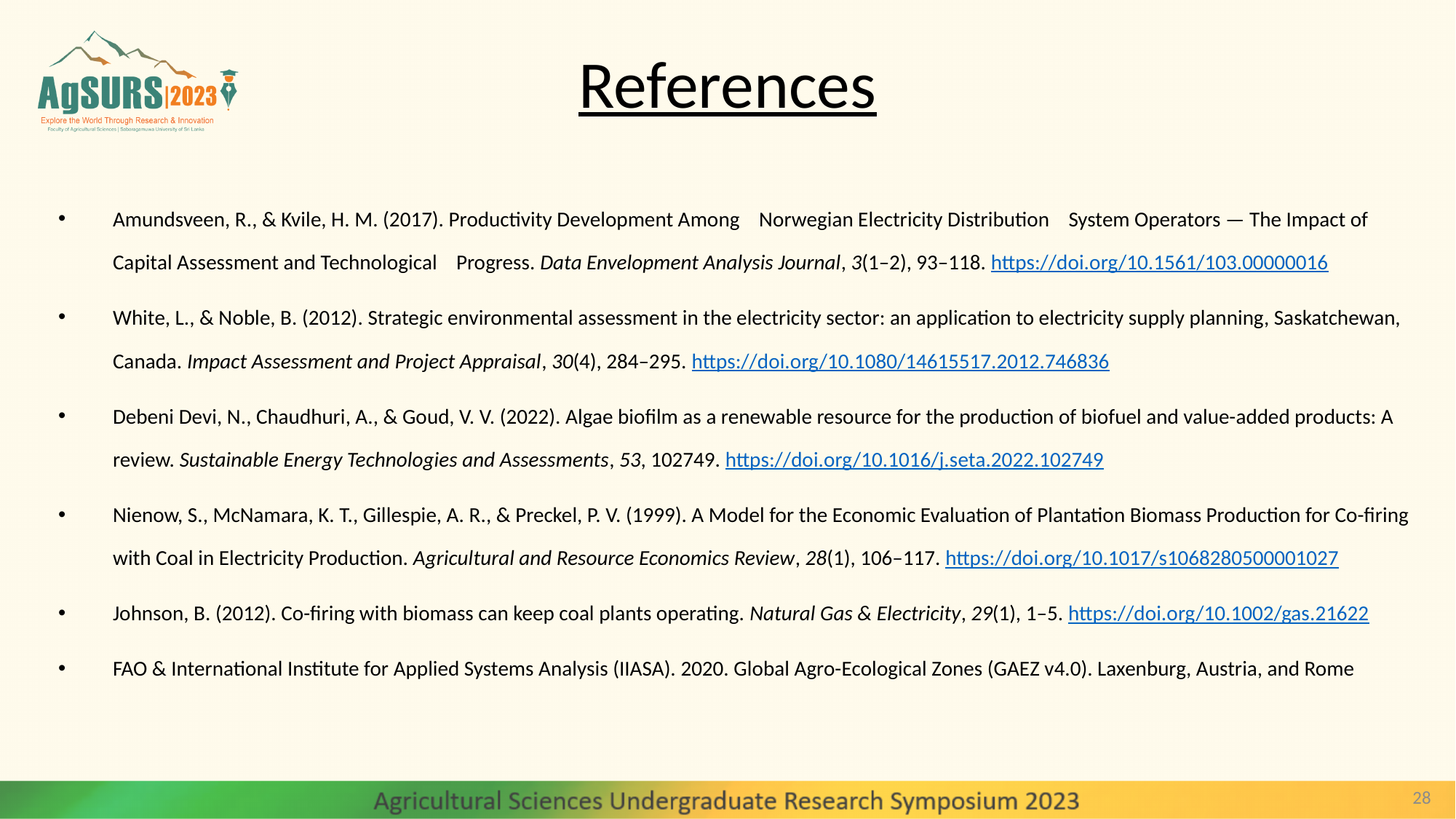

# References
Amundsveen, R., & Kvile, H. M. (2017). Productivity Development Among    Norwegian Electricity Distribution    System Operators — The Impact of    Capital Assessment and Technological    Progress. Data Envelopment Analysis Journal, 3(1–2), 93–118. https://doi.org/10.1561/103.00000016
White, L., & Noble, B. (2012). Strategic environmental assessment in the electricity sector: an application to electricity supply planning, Saskatchewan, Canada. Impact Assessment and Project Appraisal, 30(4), 284–295. https://doi.org/10.1080/14615517.2012.746836
Debeni Devi, N., Chaudhuri, A., & Goud, V. V. (2022). Algae biofilm as a renewable resource for the production of biofuel and value-added products: A review. Sustainable Energy Technologies and Assessments, 53, 102749. https://doi.org/10.1016/j.seta.2022.102749
Nienow, S., McNamara, K. T., Gillespie, A. R., & Preckel, P. V. (1999). A Model for the Economic Evaluation of Plantation Biomass Production for Co-firing with Coal in Electricity Production. Agricultural and Resource Economics Review, 28(1), 106–117. https://doi.org/10.1017/s1068280500001027
Johnson, B. (2012). Co-firing with biomass can keep coal plants operating. Natural Gas & Electricity, 29(1), 1–5. https://doi.org/10.1002/gas.21622
FAO & International Institute for Applied Systems Analysis (IIASA). 2020. Global Agro-Ecological Zones (GAEZ v4.0). Laxenburg, Austria, and Rome
28